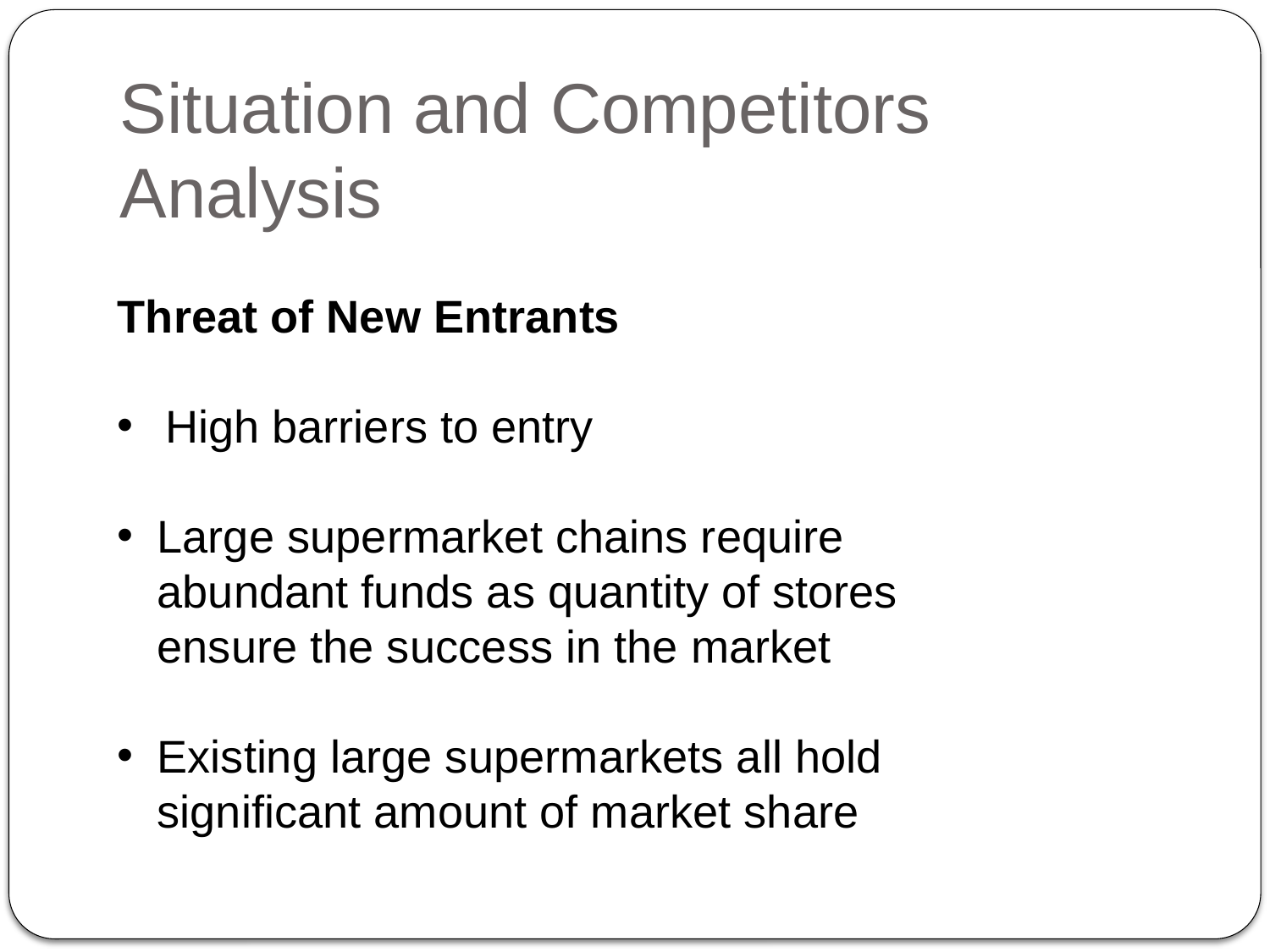

# Situation and Competitors Analysis
Threat of New Entrants

High barriers to entry

Large supermarket chains require abundant funds as quantity of stores ensure the success in the market

Existing large supermarkets all hold significant amount of market share